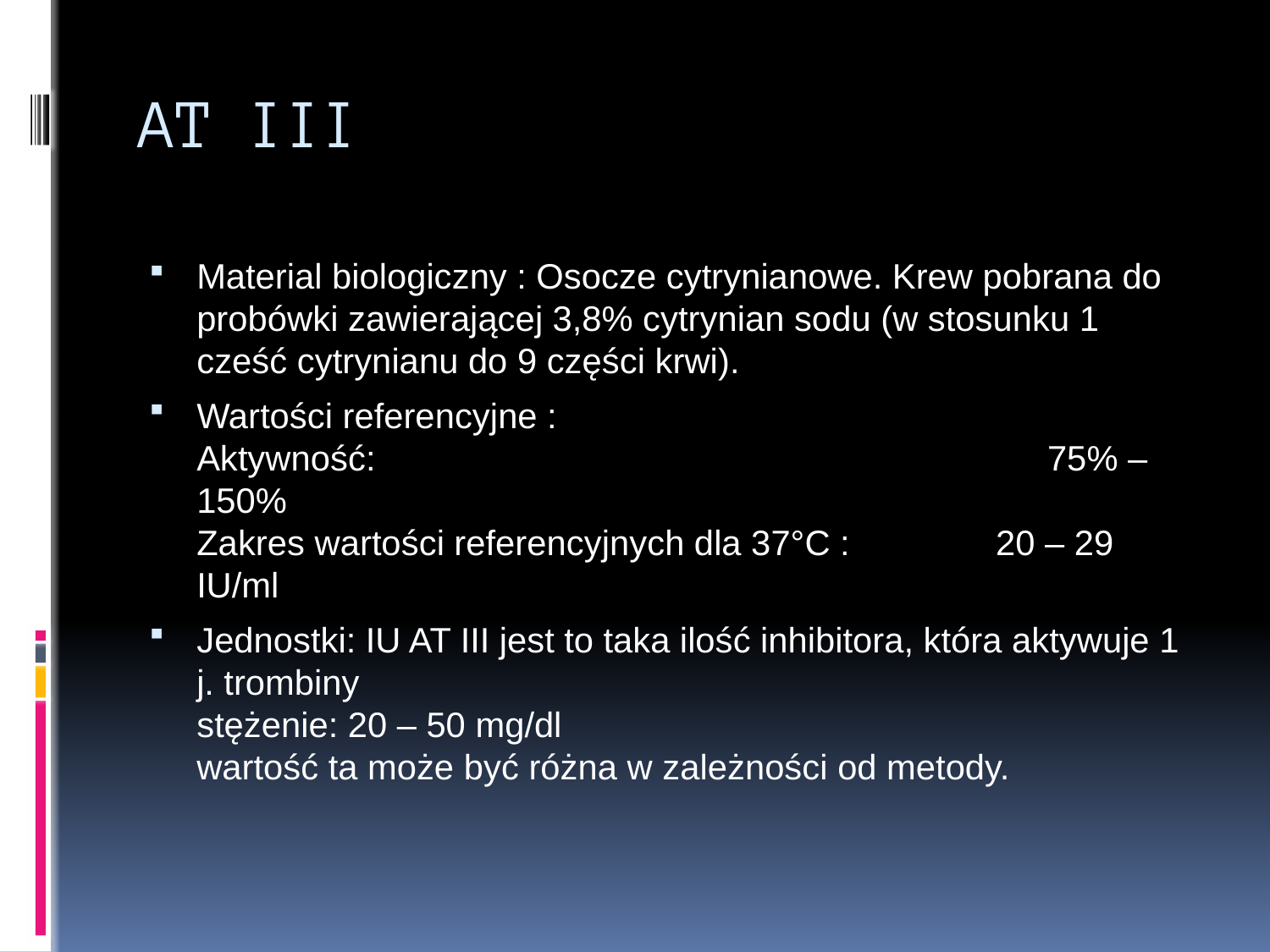

# AT III
Material biologiczny : Osocze cytrynianowe. Krew pobrana do probówki zawierającej 3,8% cytrynian sodu (w stosunku 1 cześć cytrynianu do 9 części krwi).
Wartości referencyjne :                    
Aktywność:                                                                     75% – 150%   
Zakres wartości referencyjnych dla 37°C :               20 – 29 IU/ml
Jednostki: IU AT III jest to taka ilość inhibitora, która aktywuje 1 j. trombiny
stężenie: 20 – 50 mg/dl
wartość ta może być różna w zależności od metody.